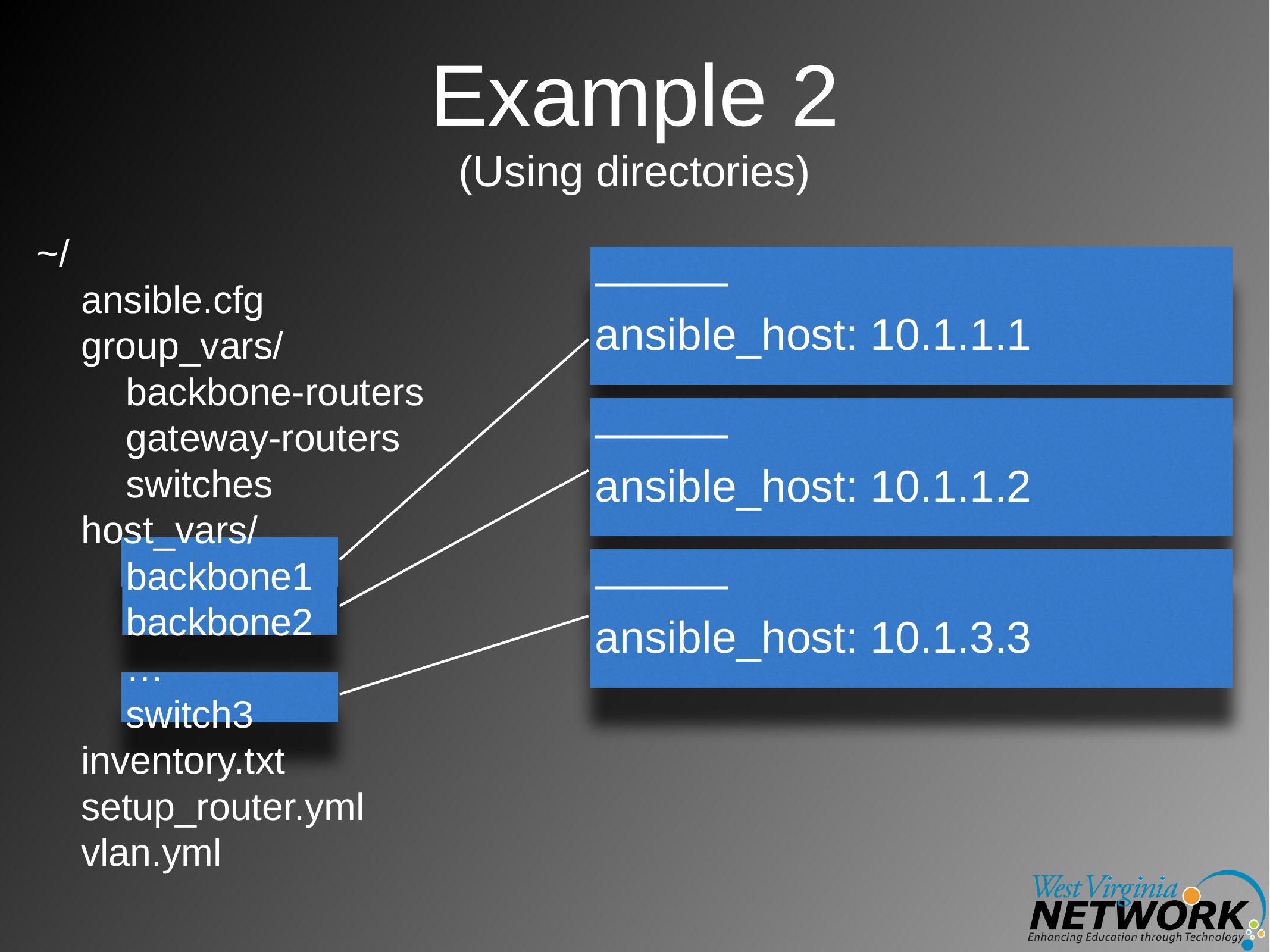

# Example 2
(Using directories)

~/
ansible.cfg
group_vars/
backbone-routers
gateway-routers
switches
host_vars/
backbone1
backbone2
…
switch3
inventory.txt
setup_router.yml
vlan.yml
———
ansible_host: 10.1.1.1

———
ansible_host: 10.1.1.2

———
ansible_host: 10.1.3.3